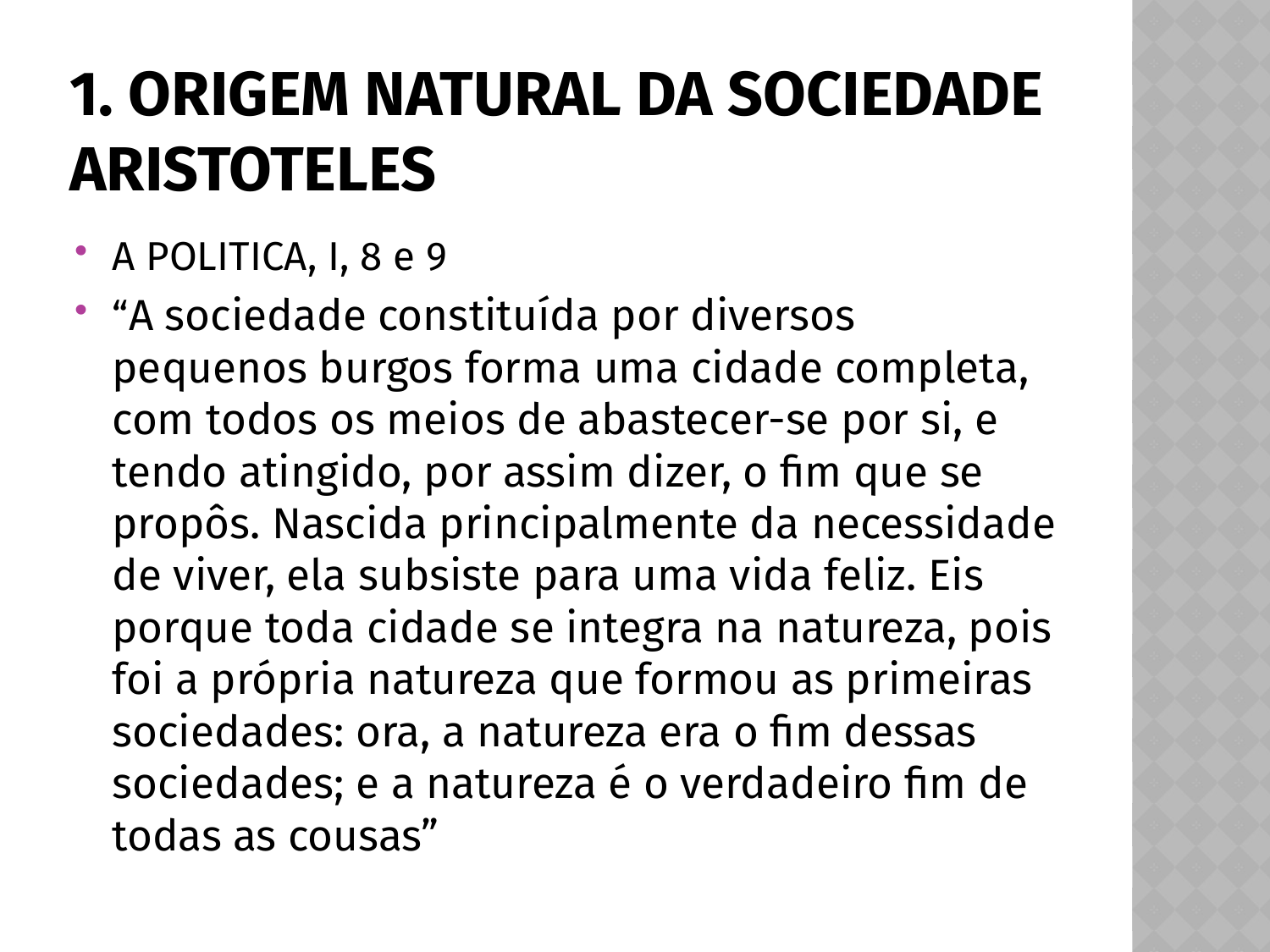

# 1. Origem Natural da Sociedade Aristoteles
A POLITICA, I, 8 e 9
“A sociedade constituída por diversos pequenos burgos forma uma cidade completa, com todos os meios de abastecer-se por si, e tendo atingido, por assim dizer, o fim que se propôs. Nascida principalmente da necessidade de viver, ela subsiste para uma vida feliz. Eis porque toda cidade se integra na natureza, pois foi a própria natureza que formou as primeiras sociedades: ora, a natureza era o fim dessas sociedades; e a natureza é o verdadeiro fim de todas as cousas”